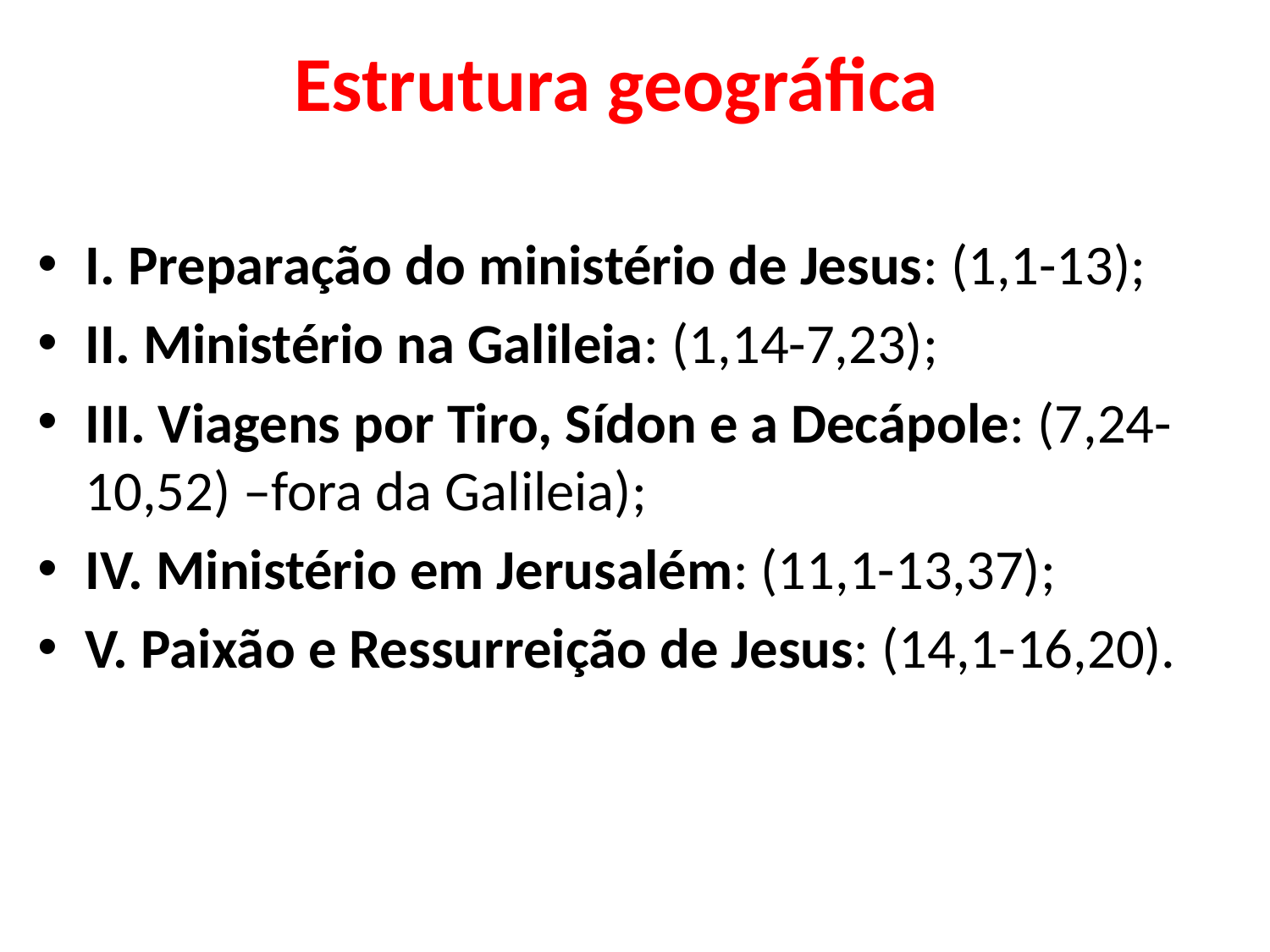

# Estrutura geográfica
I. Preparação do ministério de Jesus: (1,1-13);
II. Ministério na Galileia: (1,14-7,23);
III. Viagens por Tiro, Sídon e a Decápole: (7,24-10,52) –fora da Galileia);
IV. Ministério em Jerusalém: (11,1-13,37);
V. Paixão e Ressurreição de Jesus: (14,1-16,20).